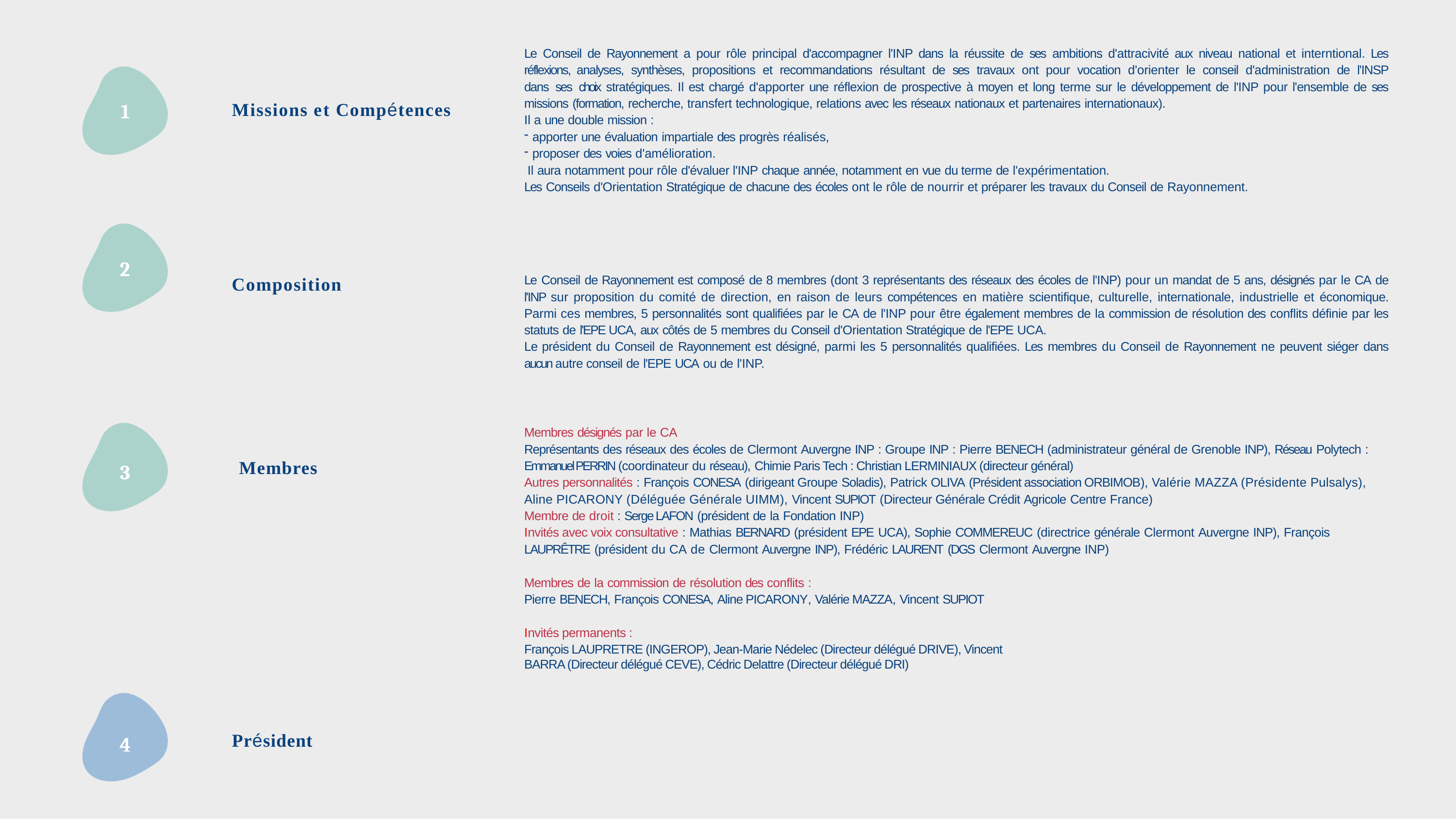

Le Conseil de Rayonnement a pour rôle principal d'accompagner l'INP dans la réussite de ses ambitions d'attracivité aux niveau national et interntional. Les réflexions, analyses, synthèses, propositions et recommandations résultant de ses travaux ont pour vocation d'orienter le conseil d'administration de l'INSP dans ses choix stratégiques. Il est chargé d'apporter une réflexion de prospective à moyen et long terme sur le développement de l'INP pour l'ensemble de ses missions (formation, recherche, transfert technologique, relations avec les réseaux nationaux et partenaires internationaux).
Il a une double mission :
apporter une évaluation impartiale des progrès réalisés,
proposer des voies d'amélioration.
Il aura notamment pour rôle d'évaluer l'INP chaque année, notamment en vue du terme de l'expérimentation.
Les Conseils d'Orientation Stratégique de chacune des écoles ont le rôle de nourrir et préparer les travaux du Conseil de Rayonnement.

Missions et Compétences
1

2
Le Conseil de Rayonnement est composé de 8 membres (dont 3 représentants des réseaux des écoles de l'INP) pour un mandat de 5 ans, désignés par le CA de l'INP sur proposition du comité de direction, en raison de leurs compétences en matière scientifique, culturelle, internationale, industrielle et économique. Parmi ces membres, 5 personnalités sont qualifiées par le CA de l'INP pour être également membres de la commission de résolution des conflits définie par les statuts de l'EPE UCA, aux côtés de 5 membres du Conseil d'Orientation Stratégique de l'EPE UCA.
Le président du Conseil de Rayonnement est désigné, parmi les 5 personnalités qualifiées. Les membres du Conseil de Rayonnement ne peuvent siéger dans aucun autre conseil de l'EPE UCA ou de l'INP.
Composition
Membres désignés par le CA
Représentants des réseaux des écoles de Clermont Auvergne INP : Groupe INP : Pierre BENECH (administrateur général de Grenoble INP), Réseau Polytech : Emmanuel PERRIN (coordinateur du réseau), Chimie Paris Tech : Christian LERMINIAUX (directeur général)
Autres personnalités : François CONESA (dirigeant Groupe Soladis), Patrick OLIVA (Président association ORBIMOB), Valérie MAZZA (Présidente Pulsalys), Aline PICARONY (Déléguée Générale UIMM), Vincent SUPIOT (Directeur Générale Crédit Agricole Centre France)
Membre de droit : Serge LAFON (président de la Fondation INP)
Invités avec voix consultative : Mathias BERNARD (président EPE UCA), Sophie COMMEREUC (directrice générale Clermont Auvergne INP), François LAUPRÊTRE (président du CA de Clermont Auvergne INP), Frédéric LAURENT (DGS Clermont Auvergne INP)

Membres
3
Membres de la commission de résolution des conflits :
Pierre BENECH, François CONESA, Aline PICARONY, Valérie MAZZA, Vincent SUPIOT

Invités permanents :
François LAUPRETRE (INGEROP), Jean-Marie Nédelec (Directeur délégué DRIVE), Vincent BARRA (Directeur délégué CEVE), Cédric Delattre (Directeur délégué DRI)

Président
4